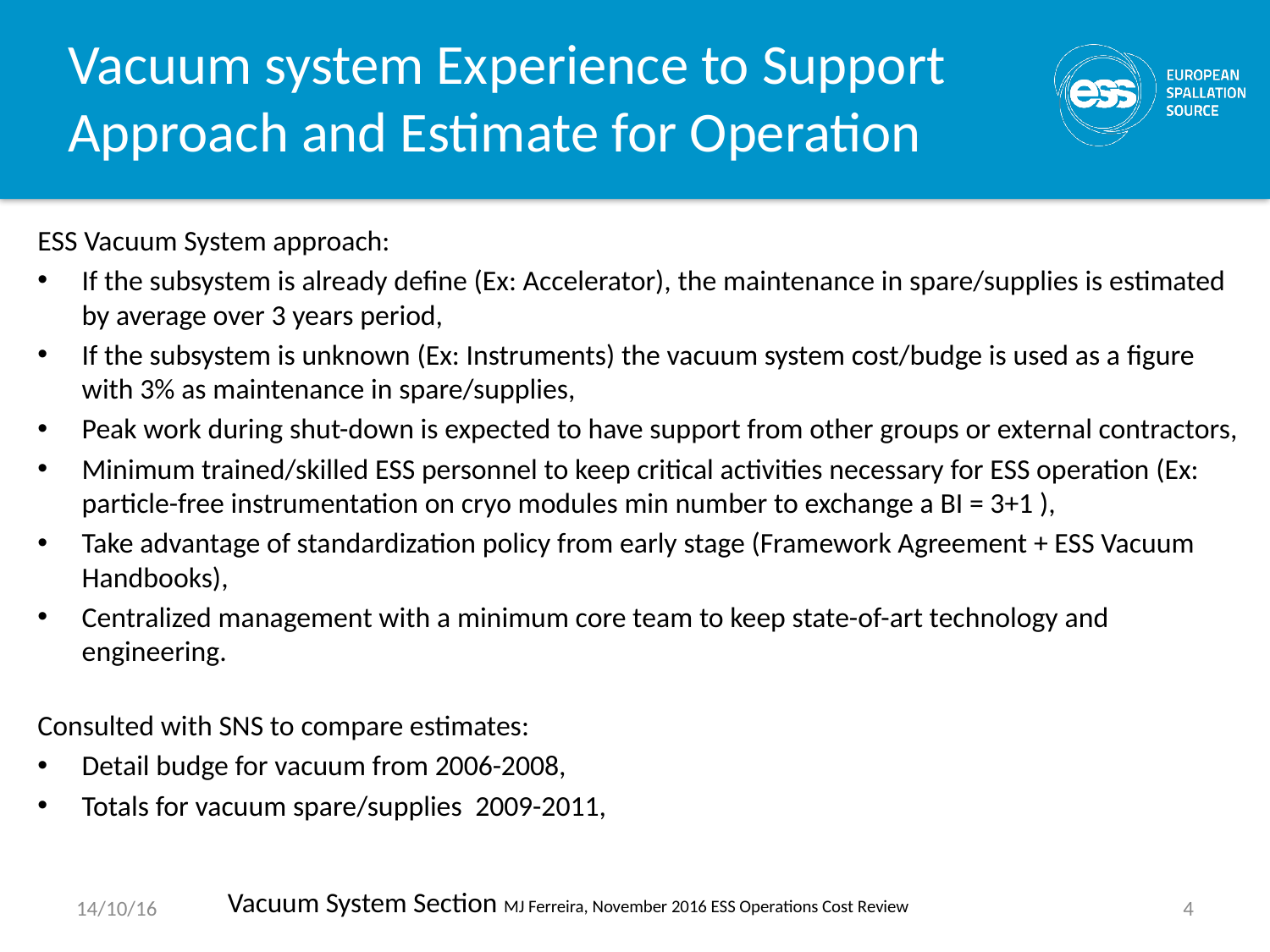

# Vacuum system Experience to Support Approach and Estimate for Operation
ESS Vacuum System approach:
If the subsystem is already define (Ex: Accelerator), the maintenance in spare/supplies is estimated by average over 3 years period,
If the subsystem is unknown (Ex: Instruments) the vacuum system cost/budge is used as a figure with 3% as maintenance in spare/supplies,
Peak work during shut-down is expected to have support from other groups or external contractors,
Minimum trained/skilled ESS personnel to keep critical activities necessary for ESS operation (Ex: particle-free instrumentation on cryo modules min number to exchange a BI = 3+1 ),
Take advantage of standardization policy from early stage (Framework Agreement + ESS Vacuum Handbooks),
Centralized management with a minimum core team to keep state-of-art technology and engineering.

Consulted with SNS to compare estimates:
Detail budge for vacuum from 2006-2008,
Totals for vacuum spare/supplies  2009-2011,

Vacuum System Section MJ Ferreira, November 2016 ESS Operations Cost Review
14/10/16
4